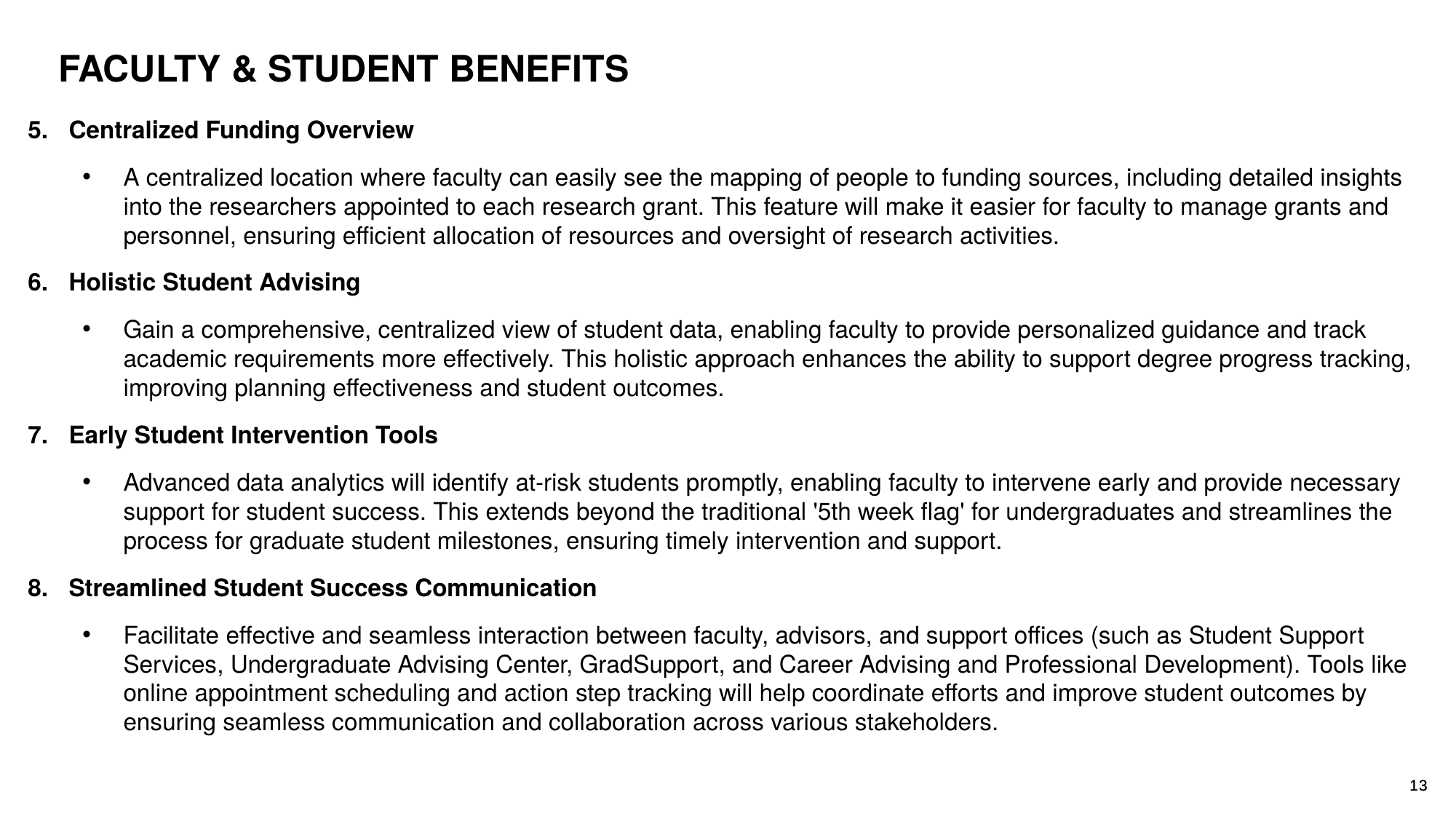

# Faculty & student benefits
Centralized Funding Overview
A centralized location where faculty can easily see the mapping of people to funding sources, including detailed insights into the researchers appointed to each research grant. This feature will make it easier for faculty to manage grants and personnel, ensuring efficient allocation of resources and oversight of research activities.
Holistic Student Advising
Gain a comprehensive, centralized view of student data, enabling faculty to provide personalized guidance and track academic requirements more effectively. This holistic approach enhances the ability to support degree progress tracking, improving planning effectiveness and student outcomes.
Early Student Intervention Tools
Advanced data analytics will identify at-risk students promptly, enabling faculty to intervene early and provide necessary support for student success. This extends beyond the traditional '5th week flag' for undergraduates and streamlines the process for graduate student milestones, ensuring timely intervention and support.
Streamlined Student Success Communication
Facilitate effective and seamless interaction between faculty, advisors, and support offices (such as Student Support Services, Undergraduate Advising Center, GradSupport, and Career Advising and Professional Development). Tools like online appointment scheduling and action step tracking will help coordinate efforts and improve student outcomes by ensuring seamless communication and collaboration across various stakeholders.
13
13
13